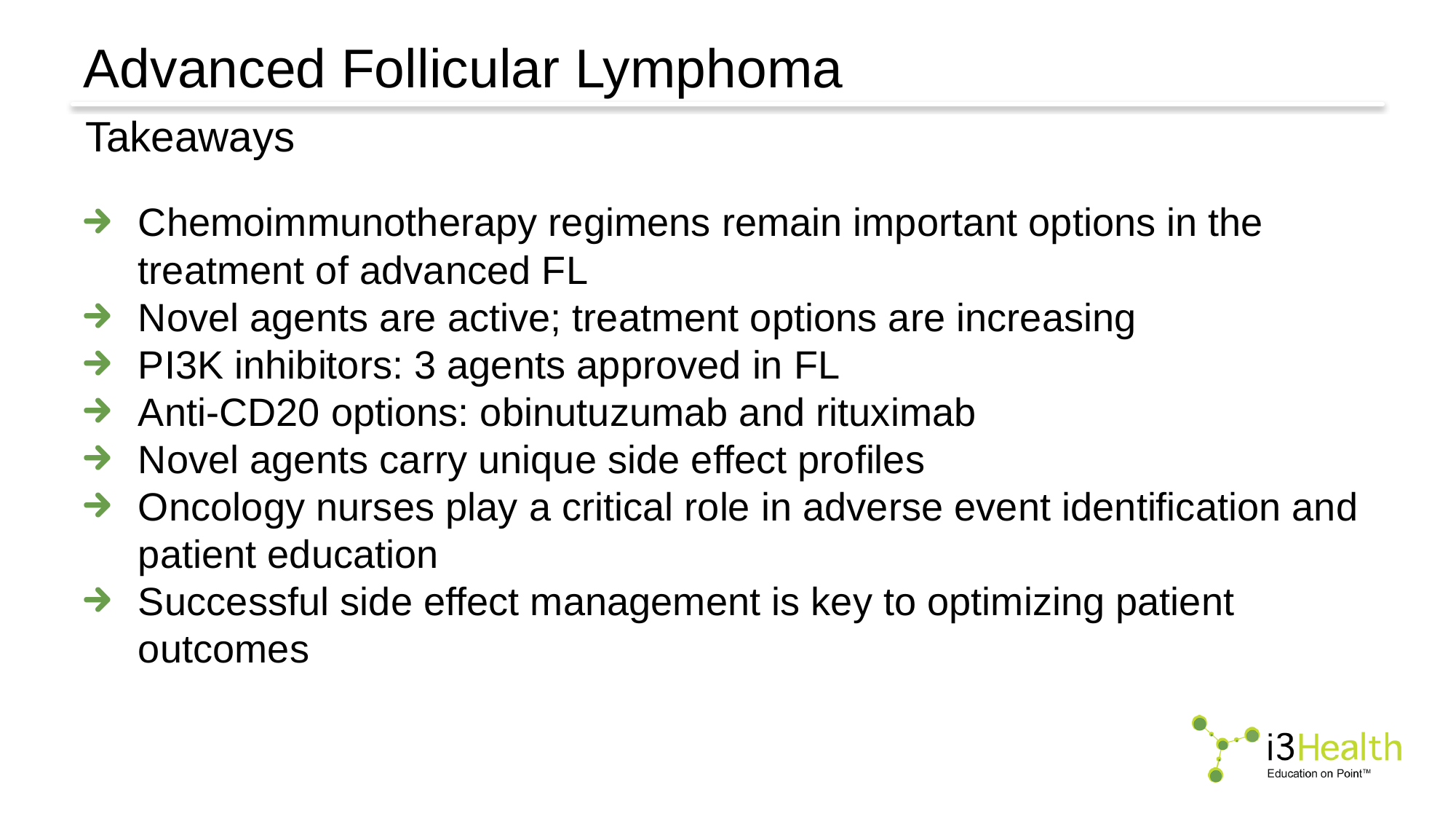

# Advanced Follicular Lymphoma
Takeaways
Chemoimmunotherapy regimens remain important options in the treatment of advanced FL
Novel agents are active; treatment options are increasing
PI3K inhibitors: 3 agents approved in FL
Anti-CD20 options: obinutuzumab and rituximab
Novel agents carry unique side effect profiles
Oncology nurses play a critical role in adverse event identification and patient education
Successful side effect management is key to optimizing patient outcomes